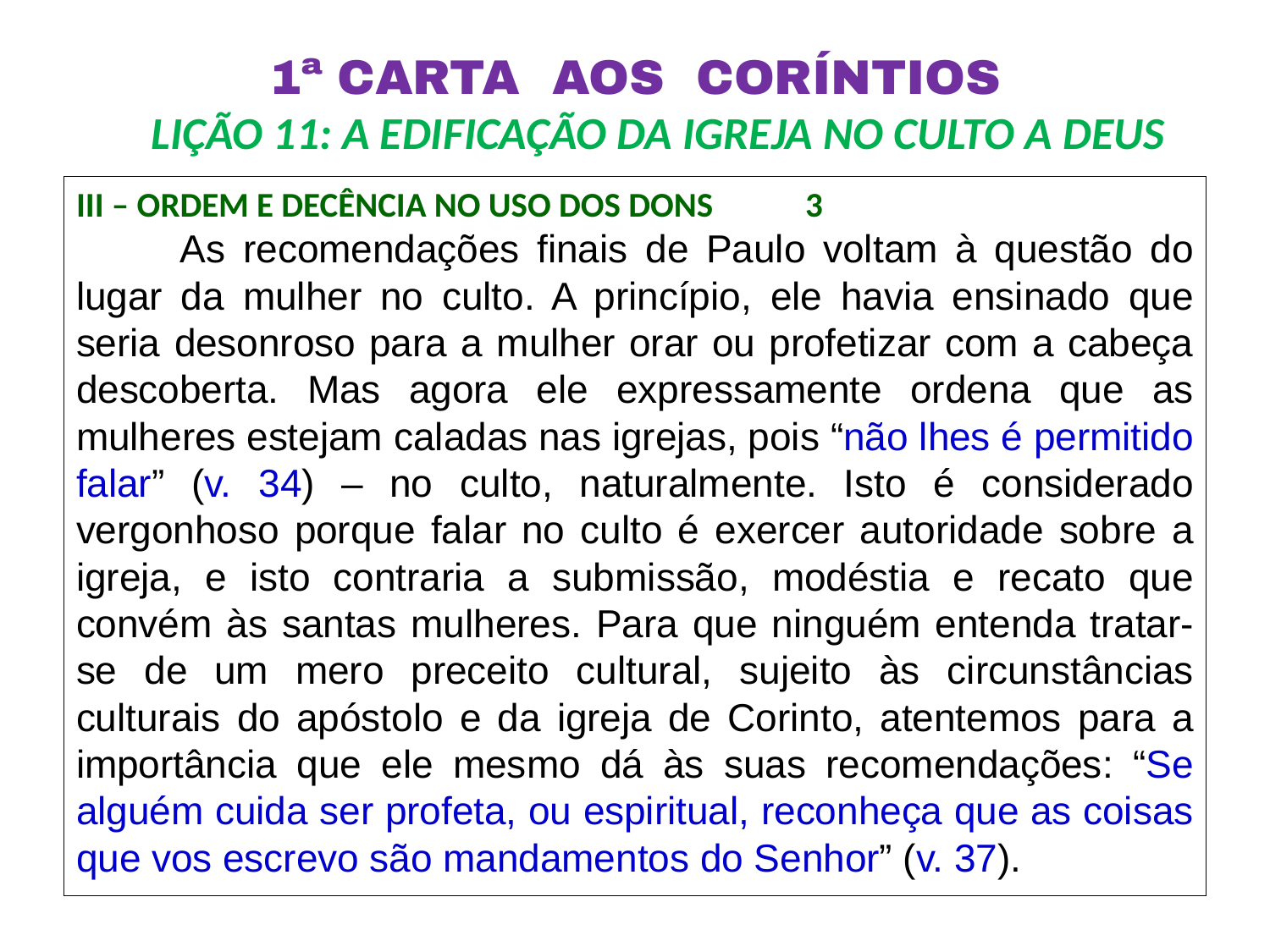

# 1ª CARTA  AOS  CORÍNTIOS LIÇÃO 11: A EDIFICAÇÃO DA IGREJA NO CULTO A DEUS
III – ORDEM E DECÊNCIA NO USO DOS DONS			3
		As recomendações finais de Paulo voltam à questão do lugar da mulher no culto. A princípio, ele havia ensinado que seria desonroso para a mulher orar ou profetizar com a cabeça descoberta. Mas agora ele expressamente ordena que as mulheres estejam caladas nas igrejas, pois “não lhes é permitido falar” (v. 34) – no culto, naturalmente. Isto é considerado vergonhoso porque falar no culto é exercer autoridade sobre a igreja, e isto contraria a submissão, modéstia e recato que convém às santas mulheres. Para que ninguém entenda tratar-se de um mero preceito cultural, sujeito às circunstâncias culturais do apóstolo e da igreja de Corinto, atentemos para a importância que ele mesmo dá às suas recomendações: “Se alguém cuida ser profeta, ou espiritual, reconheça que as coisas que vos escrevo são mandamentos do Senhor” (v. 37).